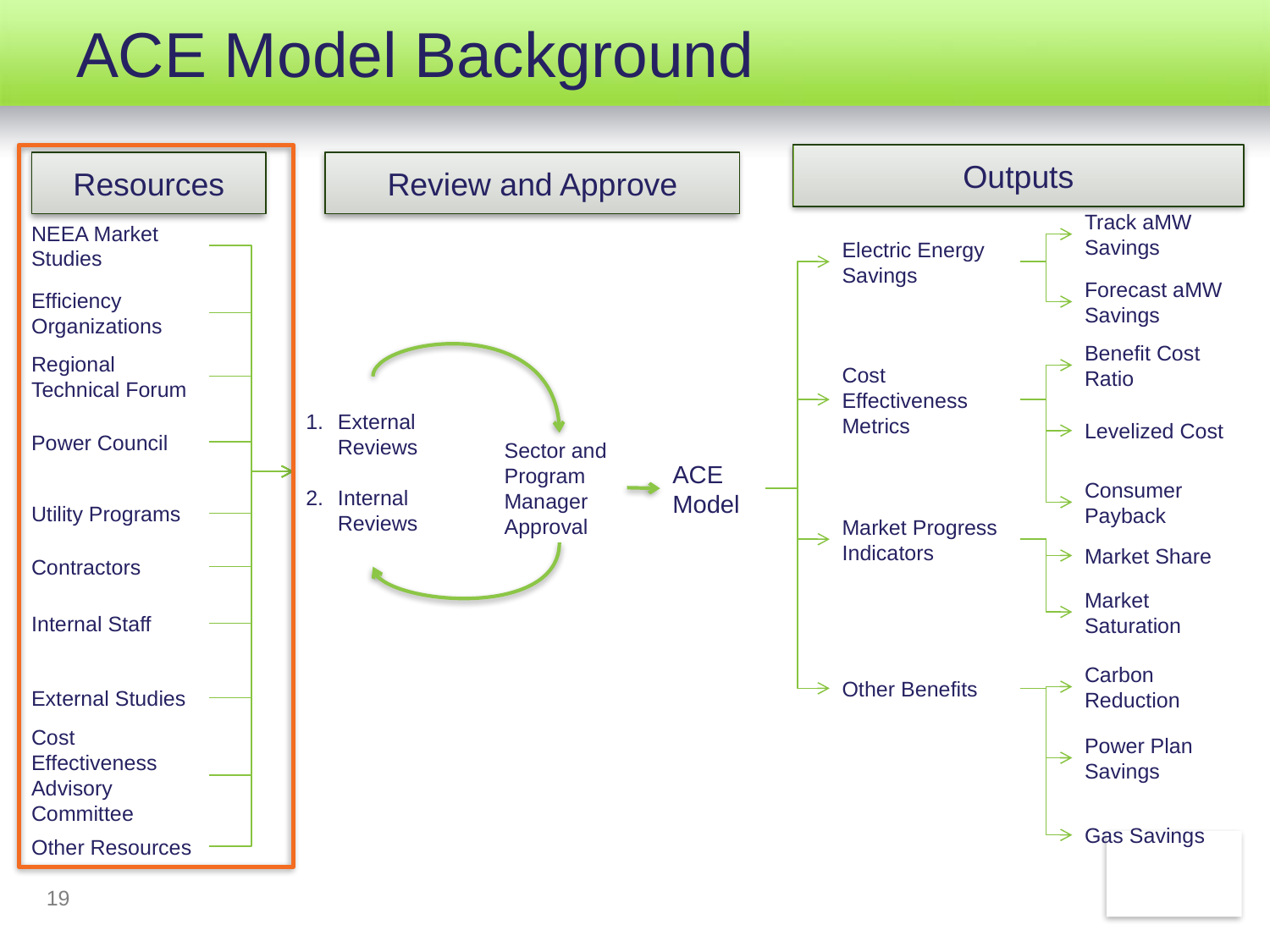

# ACE Model Background

Outputs
Review and Approve
Resources
Track aMW Savings
Electric Energy Savings
NEEA Market Studies
Forecast aMW Savings
Efficiency Organizations
Benefit Cost Ratio
Regional Technical Forum
Cost Effectiveness Metrics
External Reviews

Internal Reviews
Levelized Cost
ACE Model
Power Council
Sector and Program Manager Approval
Consumer Payback
Utility Programs
Market Progress Indicators
Market Share
Contractors
Market Saturation
Internal Staff
Other Benefits
Carbon Reduction
External Studies
Cost Effectiveness Advisory Committee
Power Plan Savings
Gas Savings
Other Resources